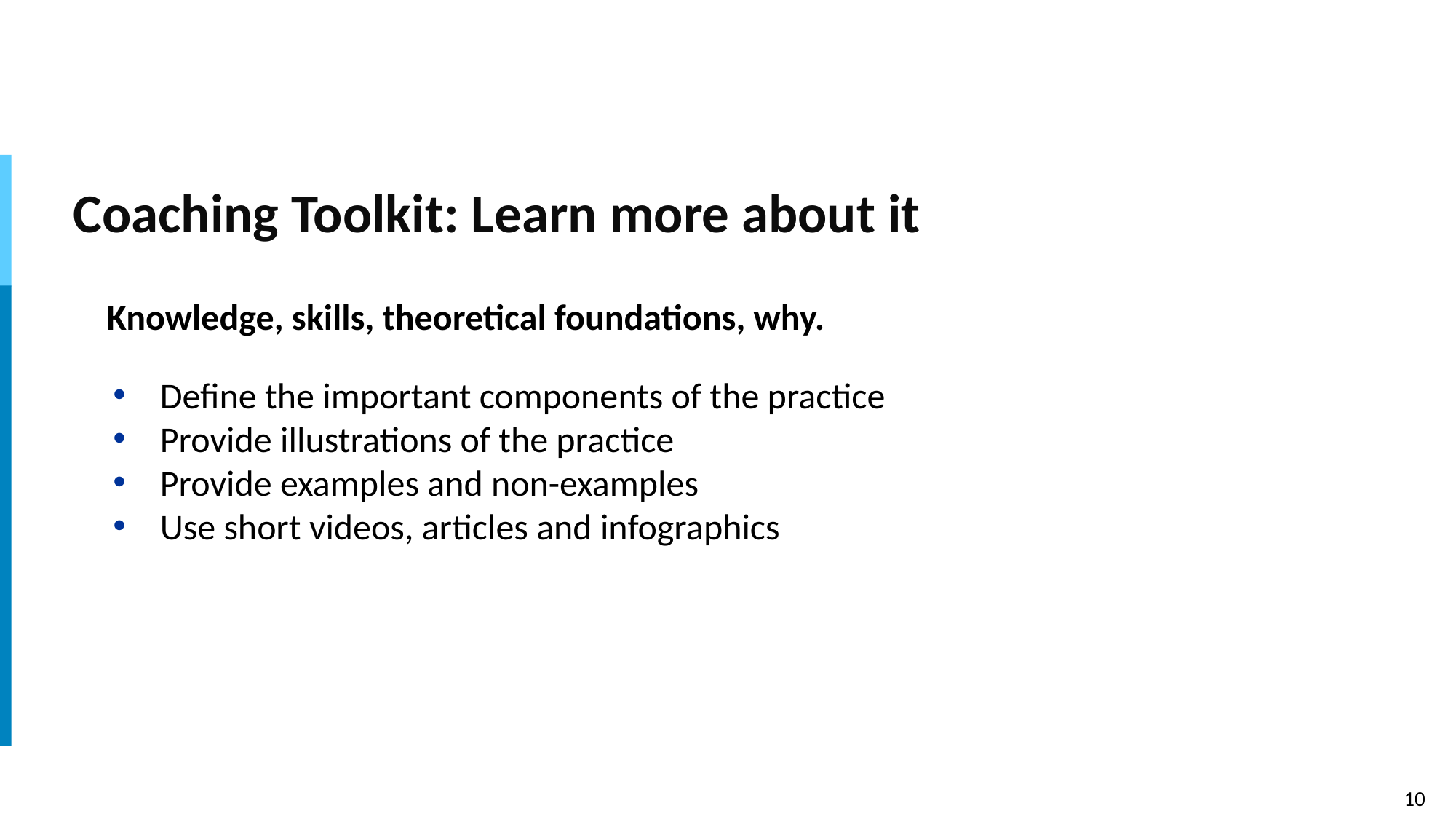

# Coaching Toolkit: Learn more about it
Knowledge, skills, theoretical foundations, why.
Define the important components of the practice
Provide illustrations of the practice
Provide examples and non-examples
Use short videos, articles and infographics